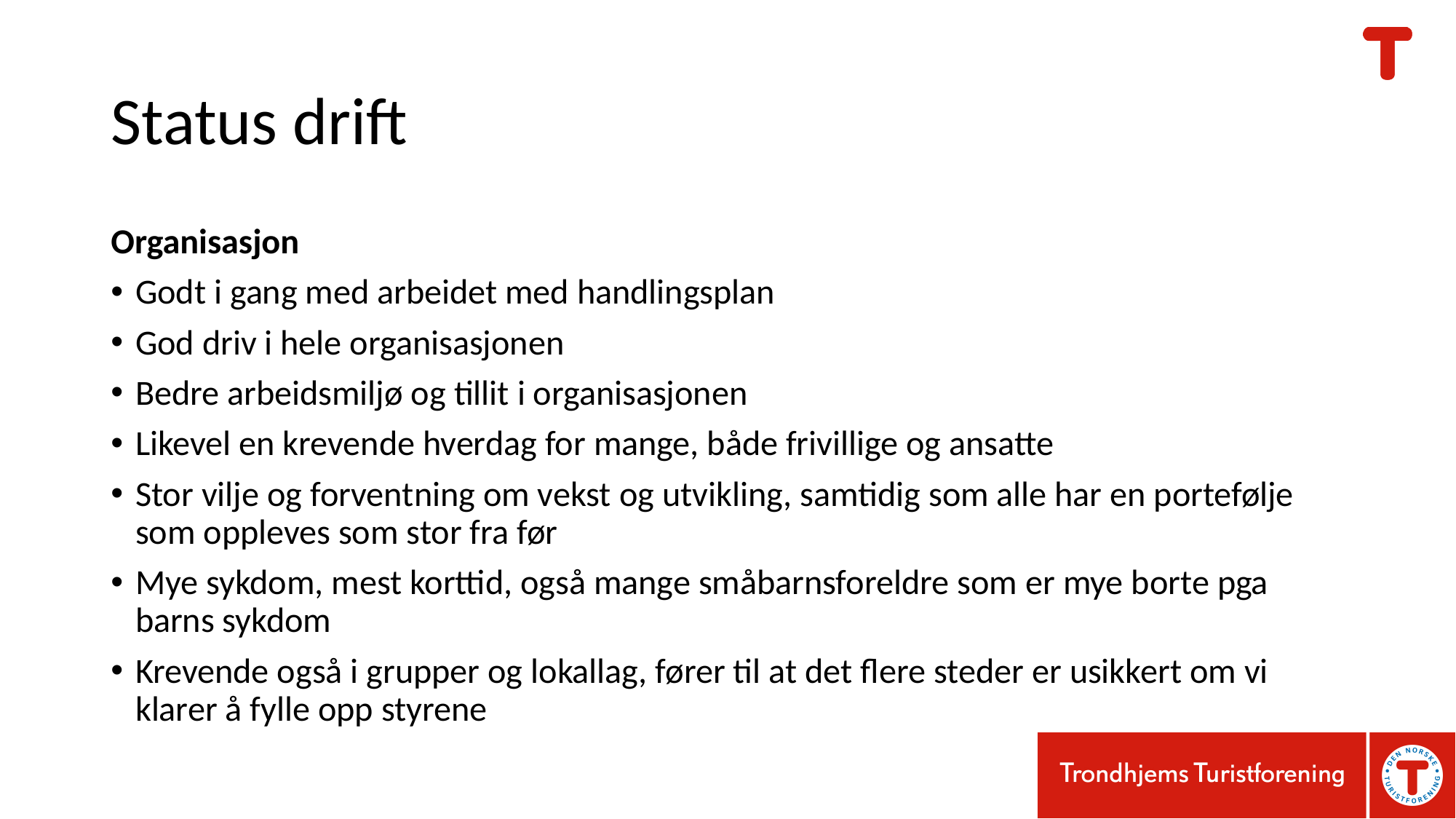

# Status drift
Organisasjon
Godt i gang med arbeidet med handlingsplan
God driv i hele organisasjonen
Bedre arbeidsmiljø og tillit i organisasjonen
Likevel en krevende hverdag for mange, både frivillige og ansatte
Stor vilje og forventning om vekst og utvikling, samtidig som alle har en portefølje som oppleves som stor fra før
Mye sykdom, mest korttid, også mange småbarnsforeldre som er mye borte pga barns sykdom
Krevende også i grupper og lokallag, fører til at det flere steder er usikkert om vi klarer å fylle opp styrene